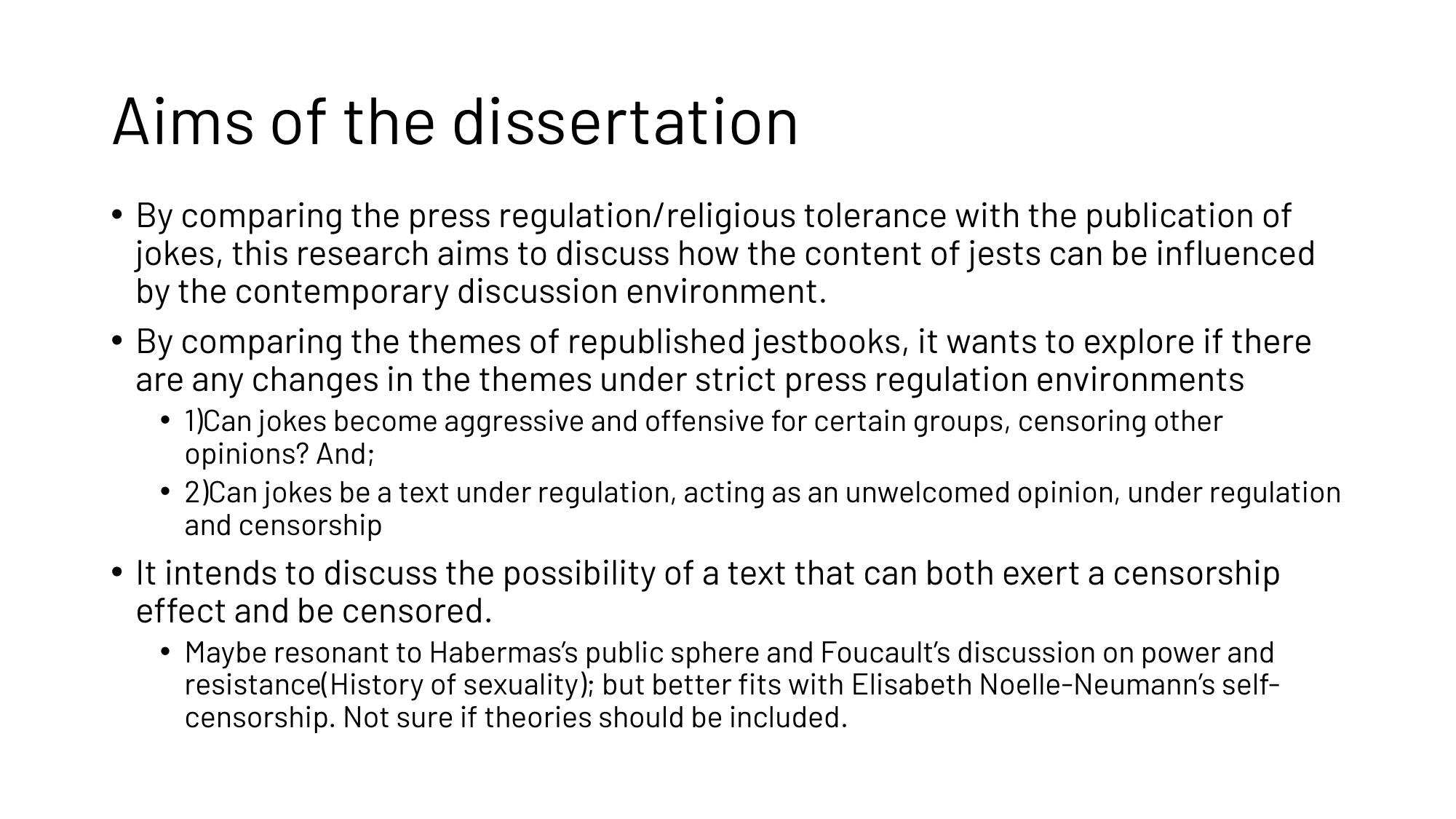

# Aims of the dissertation
By comparing the press regulation/religious tolerance with the publication of jokes, this research aims to discuss how the content of jests can be influenced by the contemporary discussion environment.
By comparing the themes of republished jestbooks, it wants to explore if there are any changes in the themes under strict press regulation environments
1)Can jokes become aggressive and offensive for certain groups, censoring other opinions? And;
2)Can jokes be a text under regulation, acting as an unwelcomed opinion, under regulation and censorship
It intends to discuss the possibility of a text that can both exert a censorship effect and be censored.
Maybe resonant to Habermas’s public sphere and Foucault’s discussion on power and resistance(History of sexuality); but better fits with Elisabeth Noelle-Neumann’s self-censorship. Not sure if theories should be included.